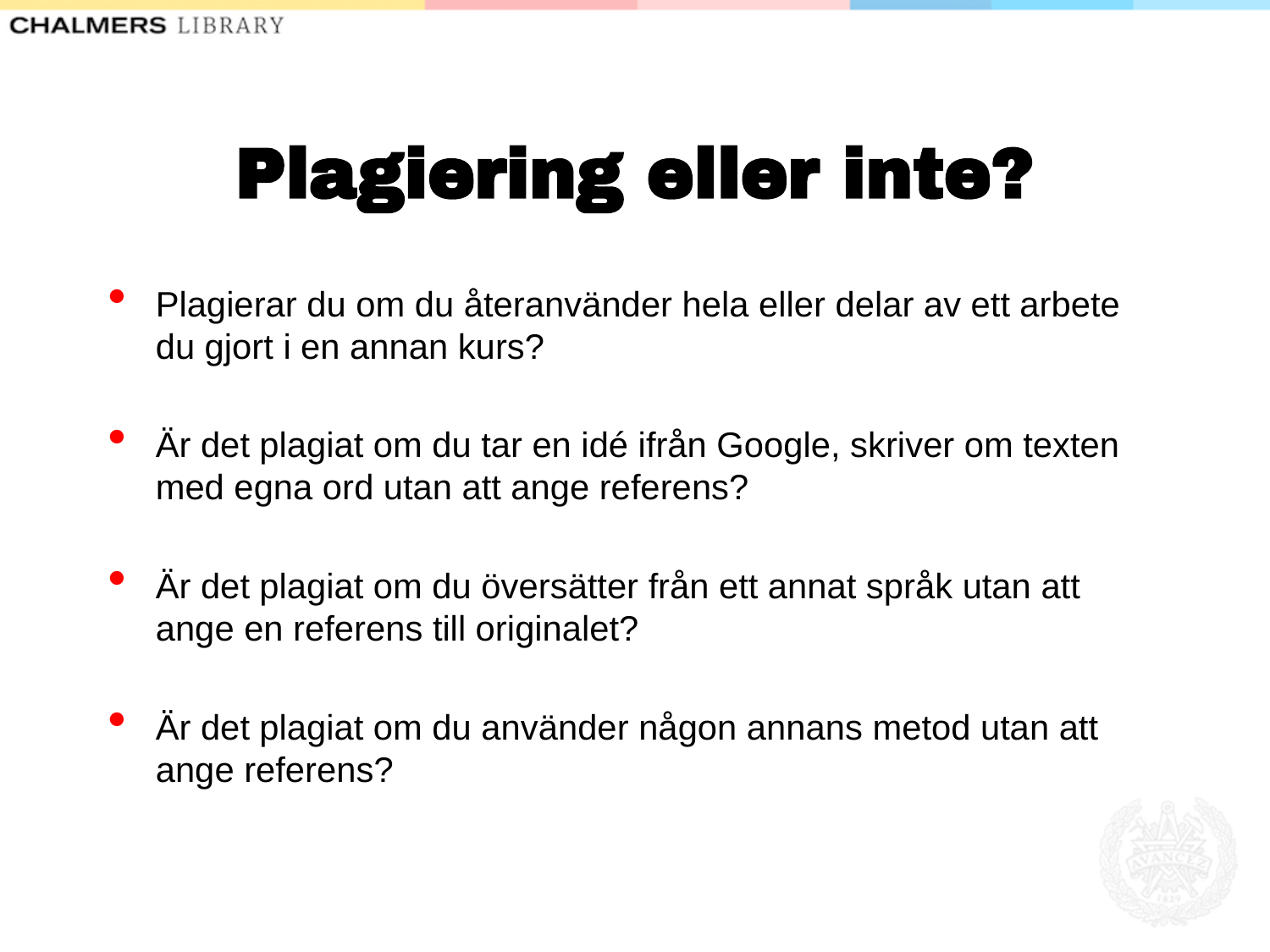

# Plagiering eller inte?
Plagierar du om du återanvänder hela eller delar av ett arbete du gjort i en annan kurs?

Är det plagiat om du tar en idé ifrån Google, skriver om texten med egna ord utan att ange referens?

Är det plagiat om du översätter från ett annat språk utan att ange en referens till originalet?

Är det plagiat om du använder någon annans metod utan att ange referens?